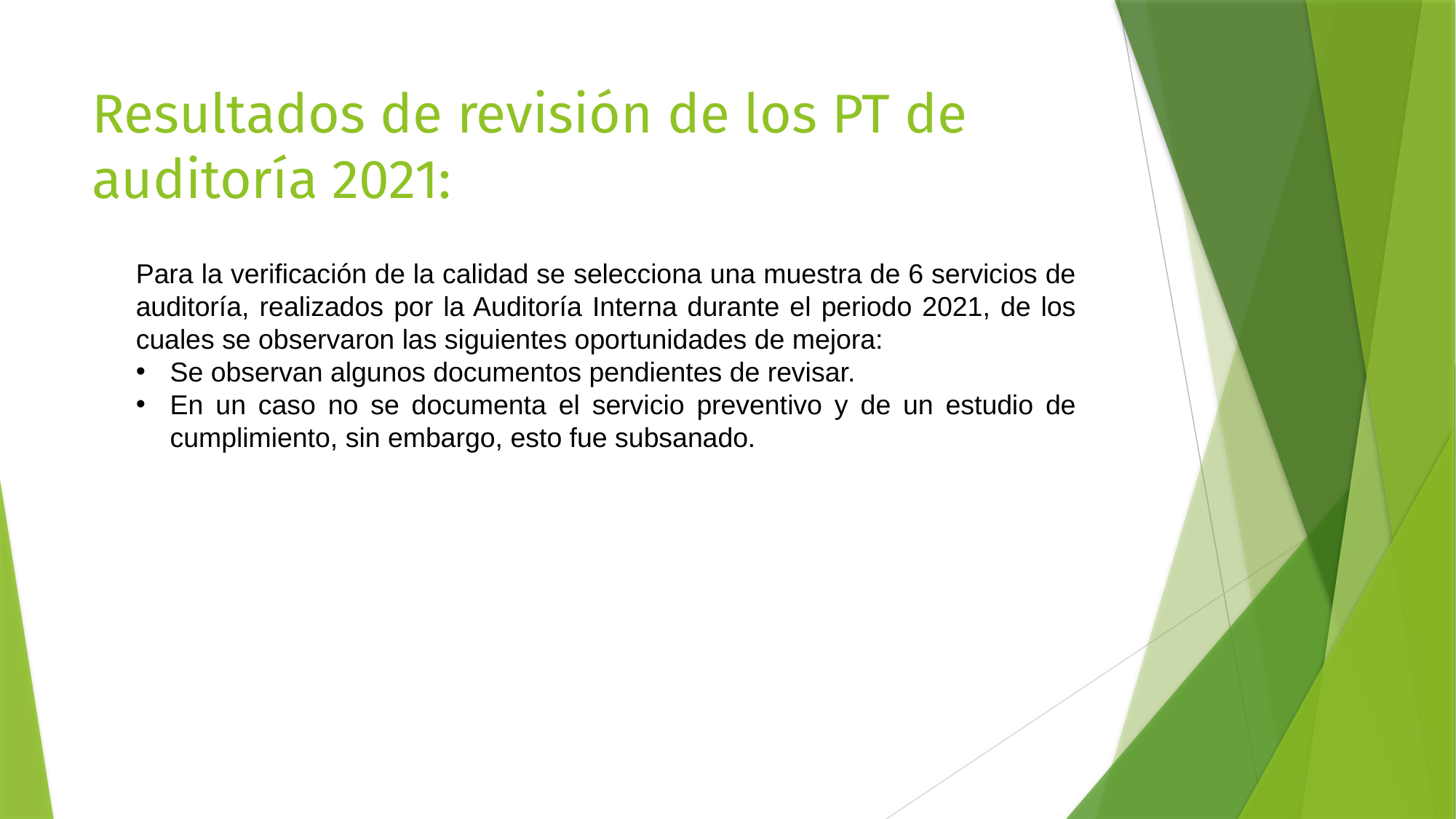

# Resultados de revisión de los PT de auditoría 2021:
Para la verificación de la calidad se selecciona una muestra de 6 servicios de auditoría, realizados por la Auditoría Interna durante el periodo 2021, de los cuales se observaron las siguientes oportunidades de mejora:
Se observan algunos documentos pendientes de revisar.
En un caso no se documenta el servicio preventivo y de un estudio de cumplimiento, sin embargo, esto fue subsanado.